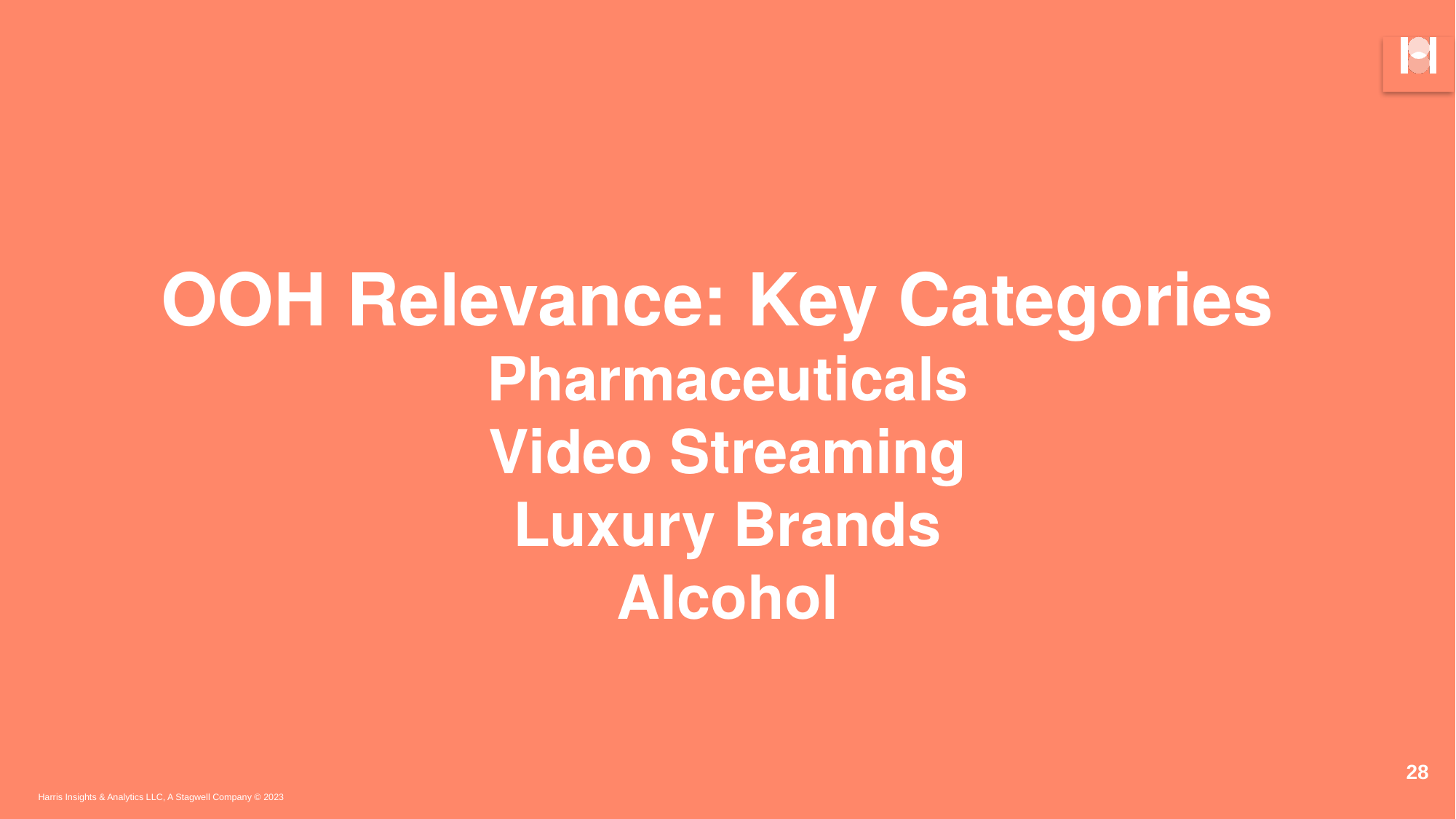

# OOH Relevance: Key Categories Pharmaceuticals Video Streaming Luxury Brands Alcohol